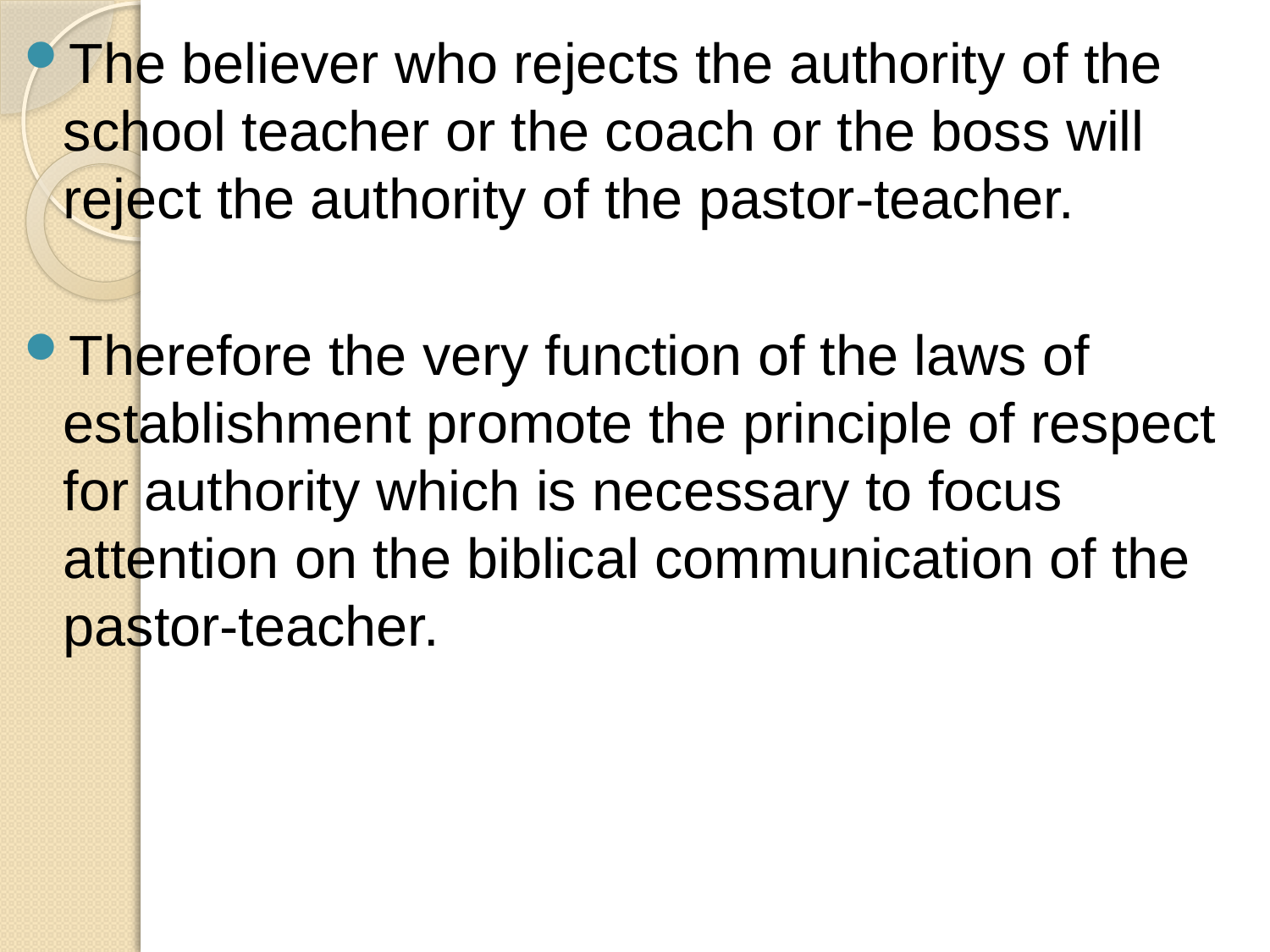

The believer who rejects the authority of the school teacher or the coach or the boss will reject the authority of the pastor-teacher.

Therefore the very function of the laws of establishment promote the principle of respect for authority which is necessary to focus attention on the biblical communication of the pastor-teacher.